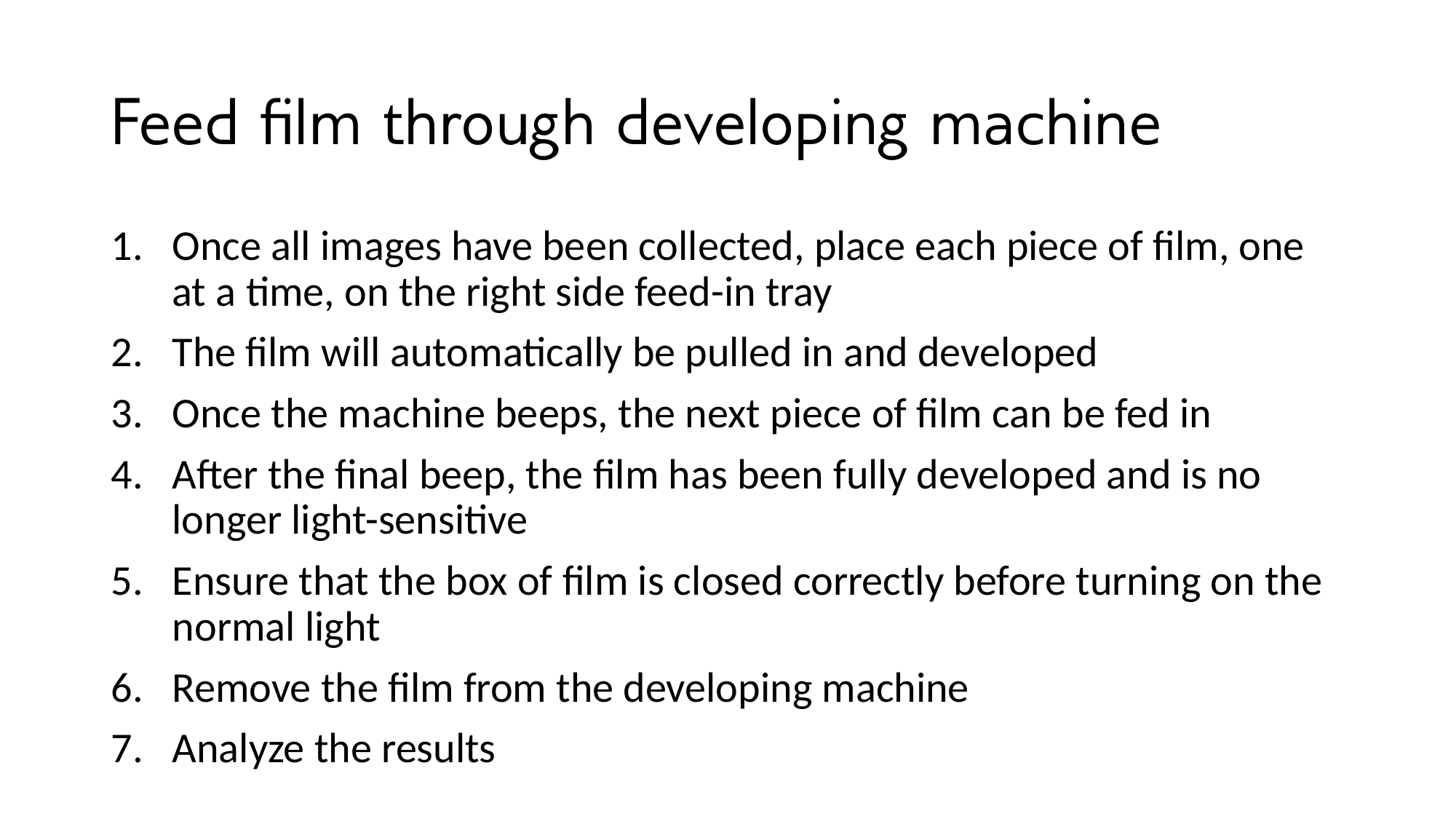

# Feed film through developing machine
Once all images have been collected, place each piece of film, one at a time, on the right side feed-in tray
The film will automatically be pulled in and developed
Once the machine beeps, the next piece of film can be fed in
After the final beep, the film has been fully developed and is no longer light-sensitive
Ensure that the box of film is closed correctly before turning on the normal light
Remove the film from the developing machine
Analyze the results